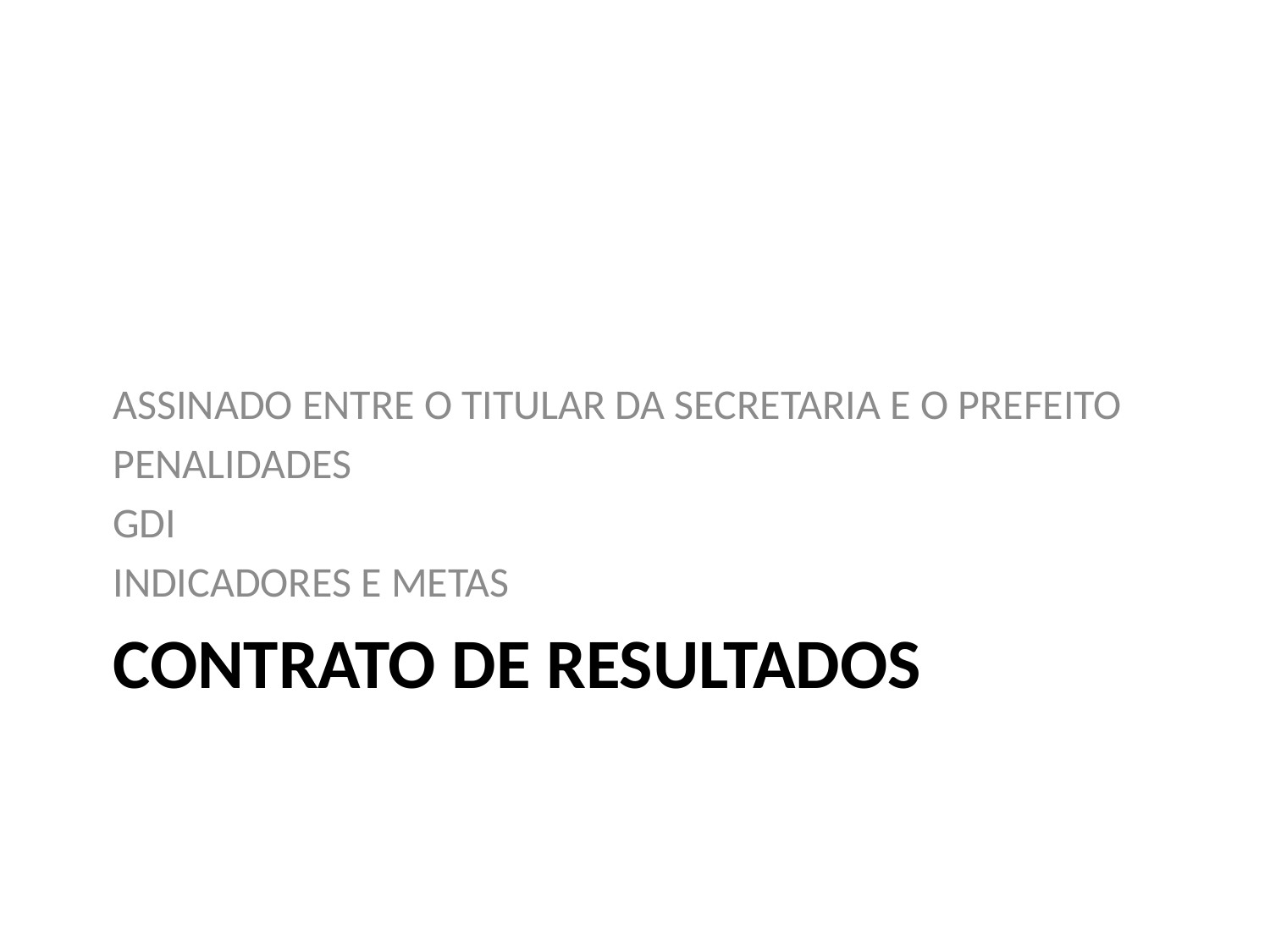

ASSINADO ENTRE O TITULAR DA SECRETARIA E O PREFEITO
PENALIDADES
GDI
INDICADORES E METAS
# CONTRATO DE RESULTADOS